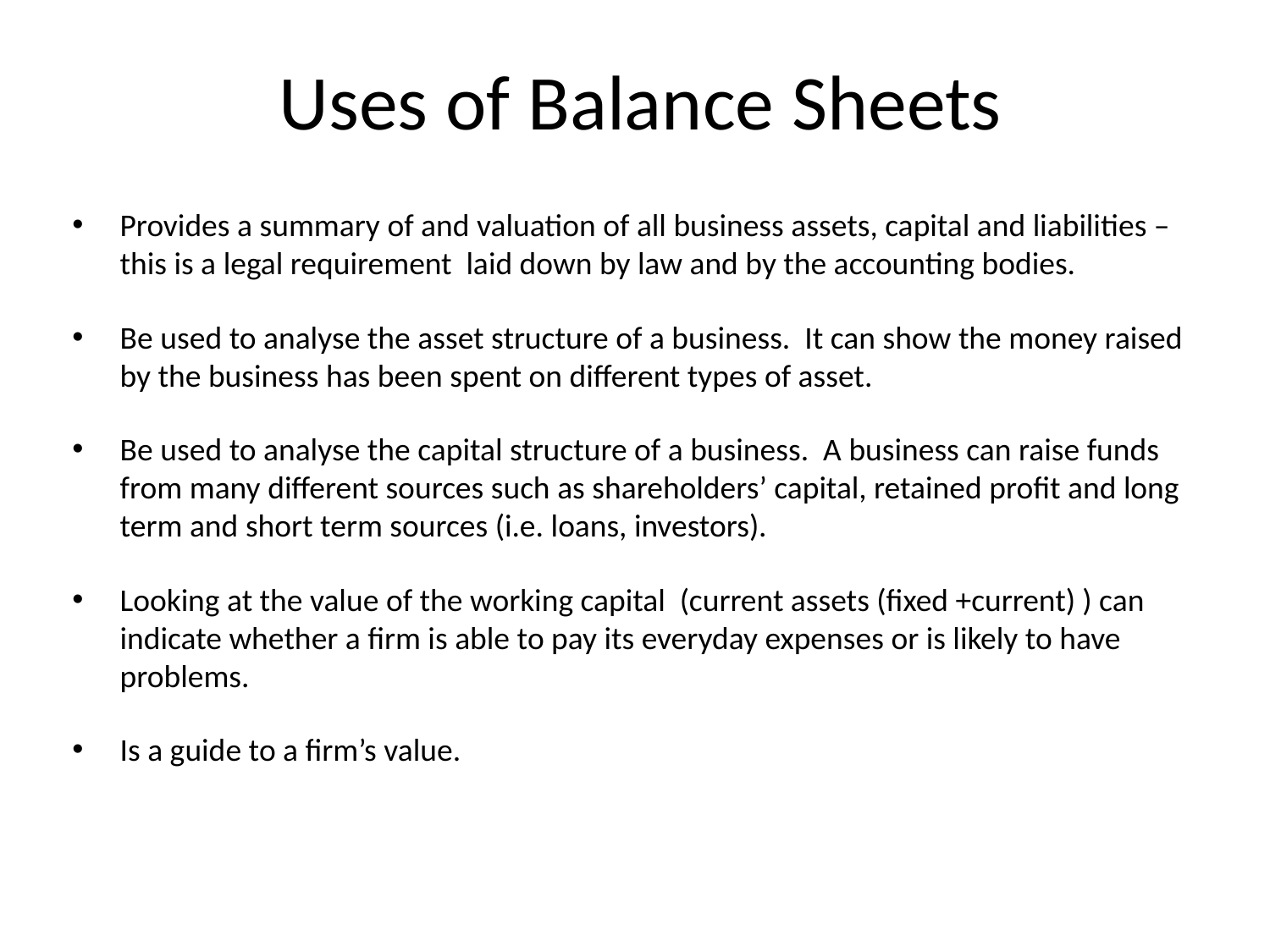

# Uses of Balance Sheets

Provides a summary of and valuation of all business assets, capital and liabilities – this is a legal requirement  laid down by law and by the accounting bodies.

Be used to analyse the asset structure of a business.  It can show the money raised by the business has been spent on different types of asset.

Be used to analyse the capital structure of a business.  A business can raise funds from many different sources such as shareholders’ capital, retained profit and long term and short term sources (i.e. loans, investors).

Looking at the value of the working capital  (current assets (fixed +current) ) can indicate whether a firm is able to pay its everyday expenses or is likely to have problems.

Is a guide to a firm’s value.